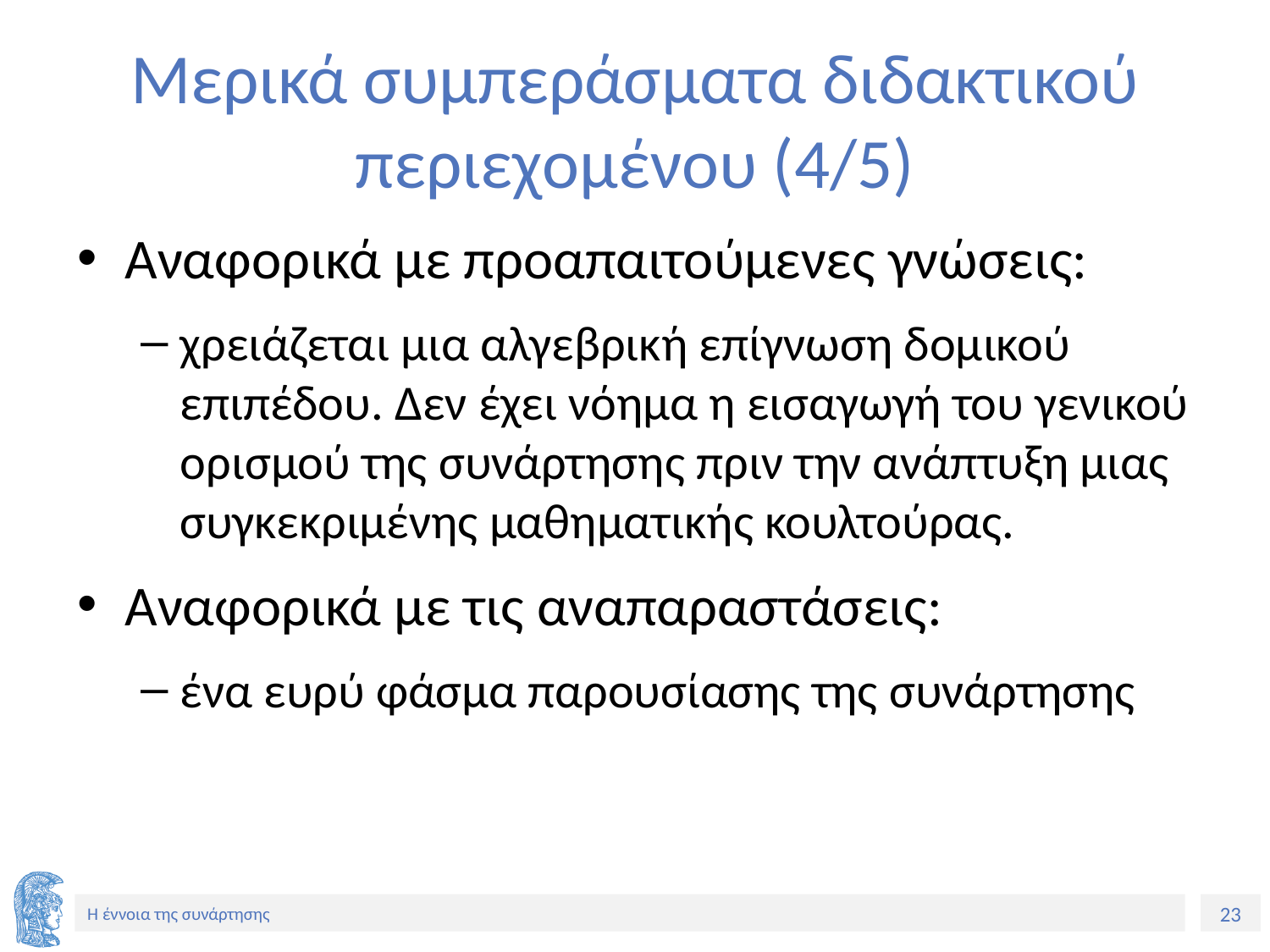

# Μερικά συμπεράσματα διδακτικού περιεχομένου (4/5)
Αναφορικά με προαπαιτούμενες γνώσεις:
χρειάζεται μια αλγεβρική επίγνωση δομικού επιπέδου. Δεν έχει νόημα η εισαγωγή του γενικού ορισμού της συνάρτησης πριν την ανάπτυξη μιας συγκεκριμένης μαθηματικής κουλτούρας.
Αναφορικά με τις αναπαραστάσεις:
ένα ευρύ φάσμα παρουσίασης της συνάρτησης